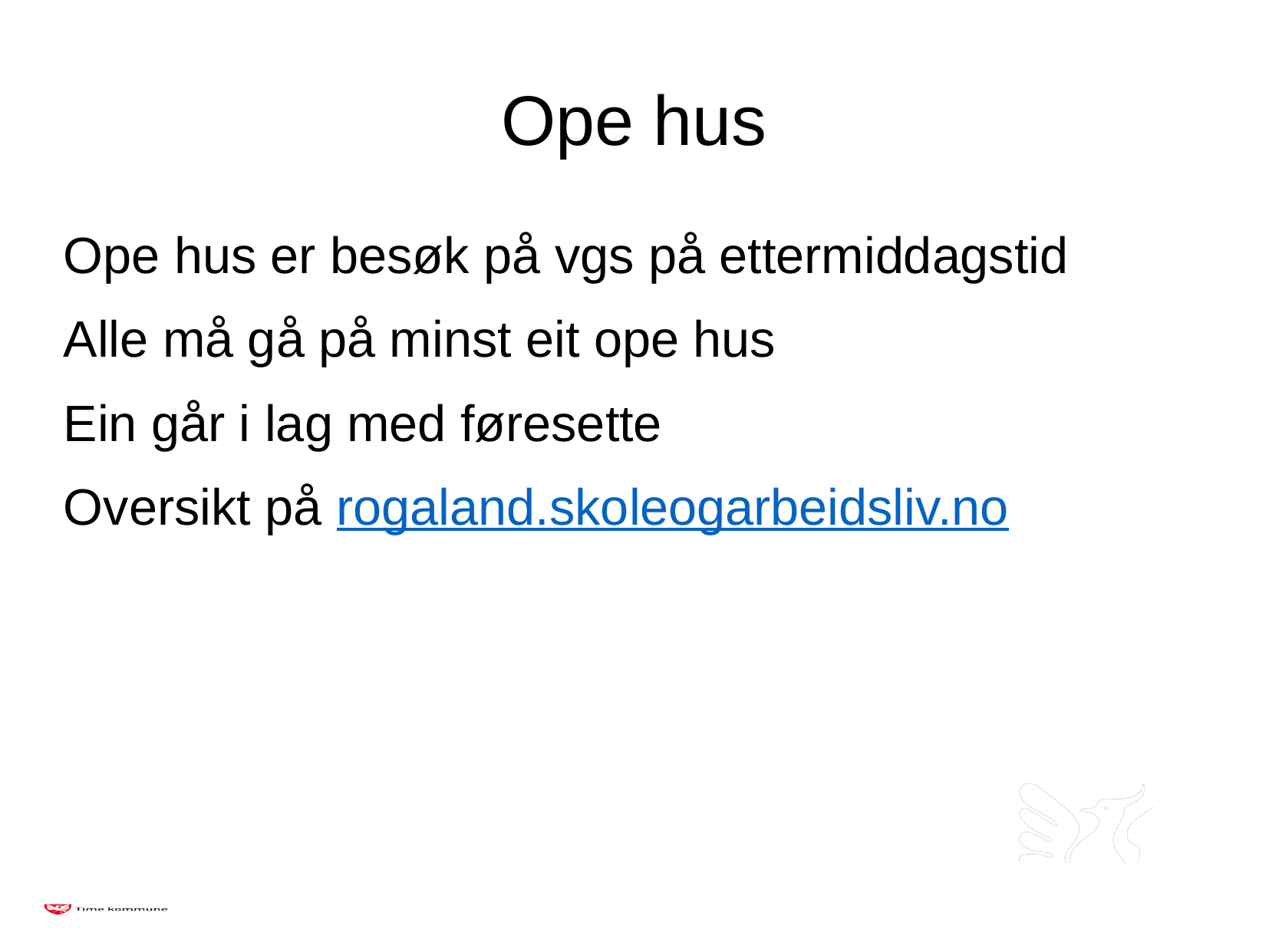

# Ope hus
Ope hus er besøk på vgs på ettermiddagstid
Alle må gå på minst eit ope hus
Ein går i lag med føresette
Oversikt på rogaland.skoleogarbeidsliv.no